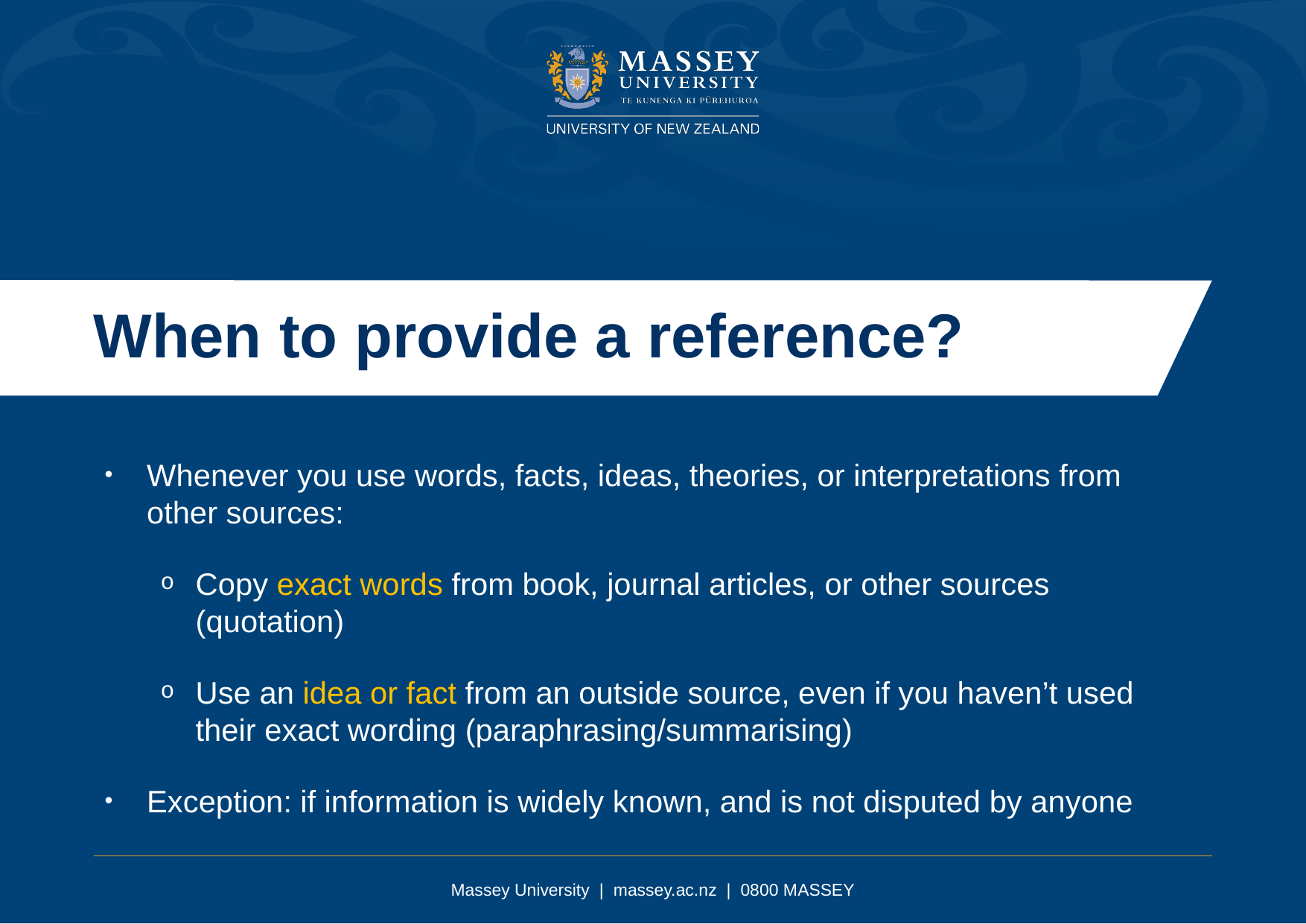

When to provide a reference?
Whenever you use words, facts, ideas, theories, or interpretations from other sources:
Copy exact words from book, journal articles, or other sources (quotation)
Use an idea or fact from an outside source, even if you haven’t used their exact wording (paraphrasing/summarising)
Exception: if information is widely known, and is not disputed by anyone